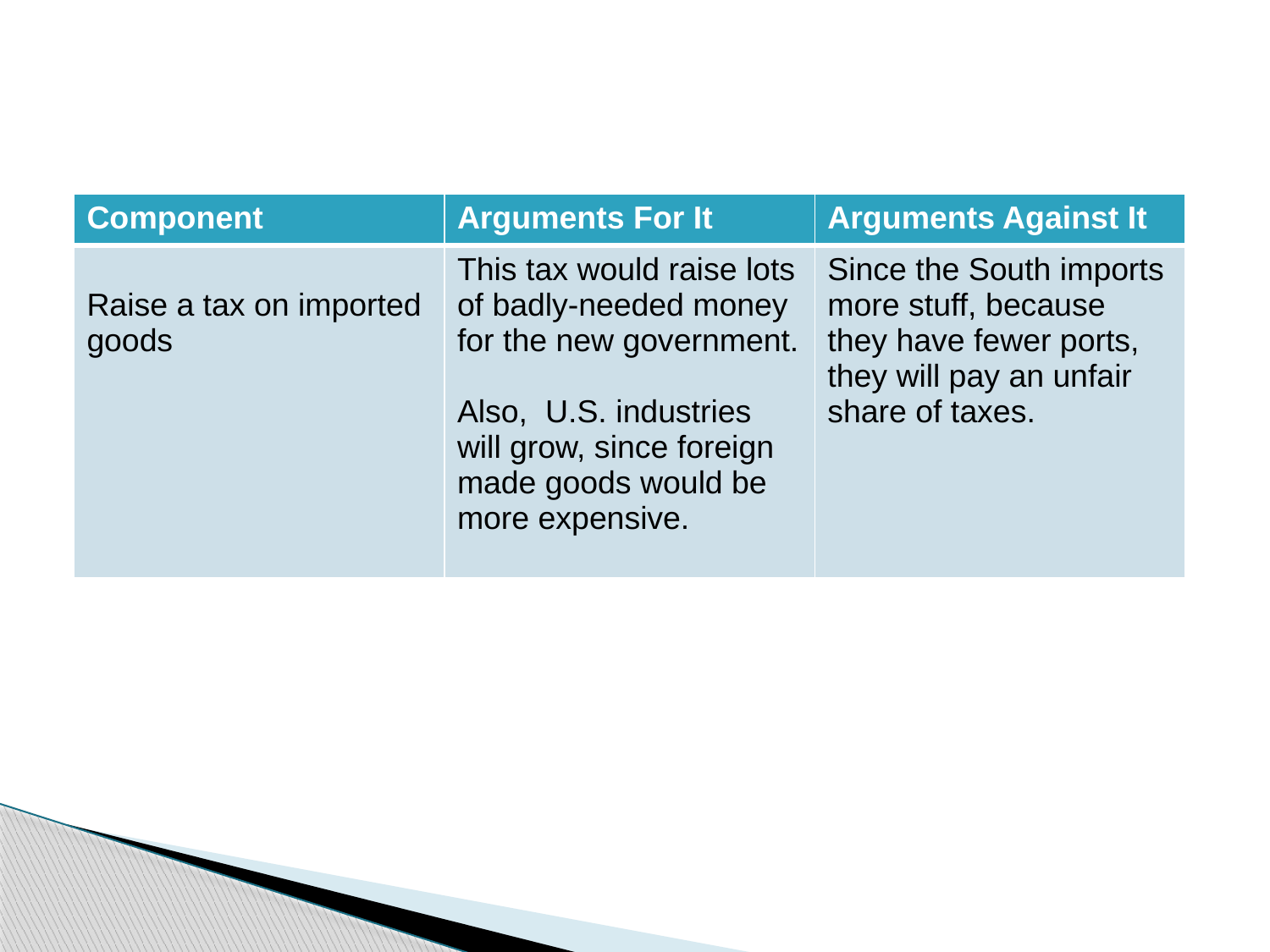

| Component | Arguments For It | Arguments Against It |
| --- | --- | --- |
| Raise a tax on imported goods | This tax would raise lots of badly-needed money for the new government.   Also, U.S. industries will grow, since foreign made goods would be more expensive. | Since the South imports more stuff, because they have fewer ports, they will pay an unfair share of taxes. |